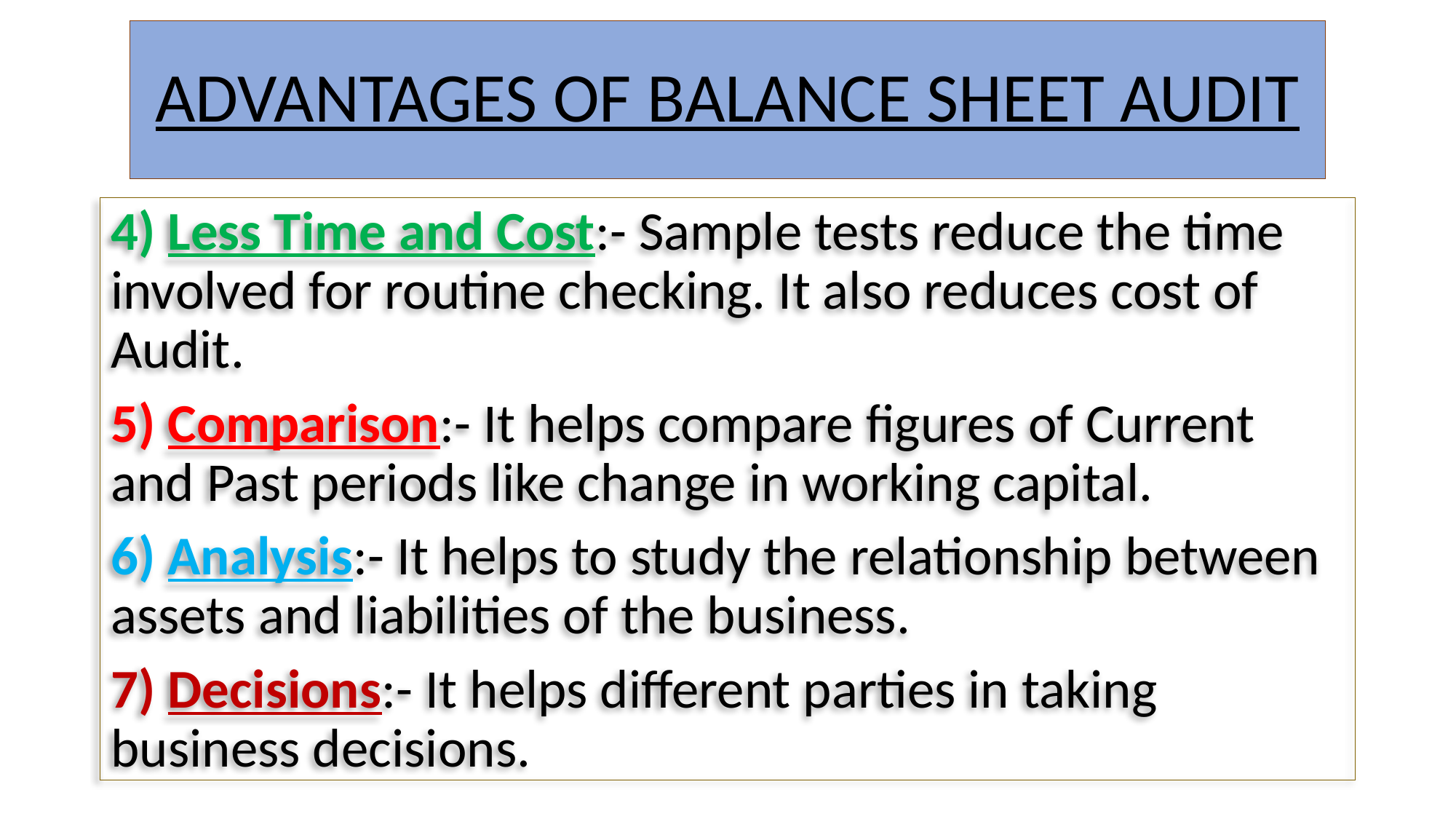

# ADVANTAGES OF BALANCE SHEET AUDIT
4) Less Time and Cost:- Sample tests reduce the time involved for routine checking. It also reduces cost of Audit.
5) Comparison:- It helps compare figures of Current and Past periods like change in working capital.
6) Analysis:- It helps to study the relationship between assets and liabilities of the business.
7) Decisions:- It helps different parties in taking business decisions.